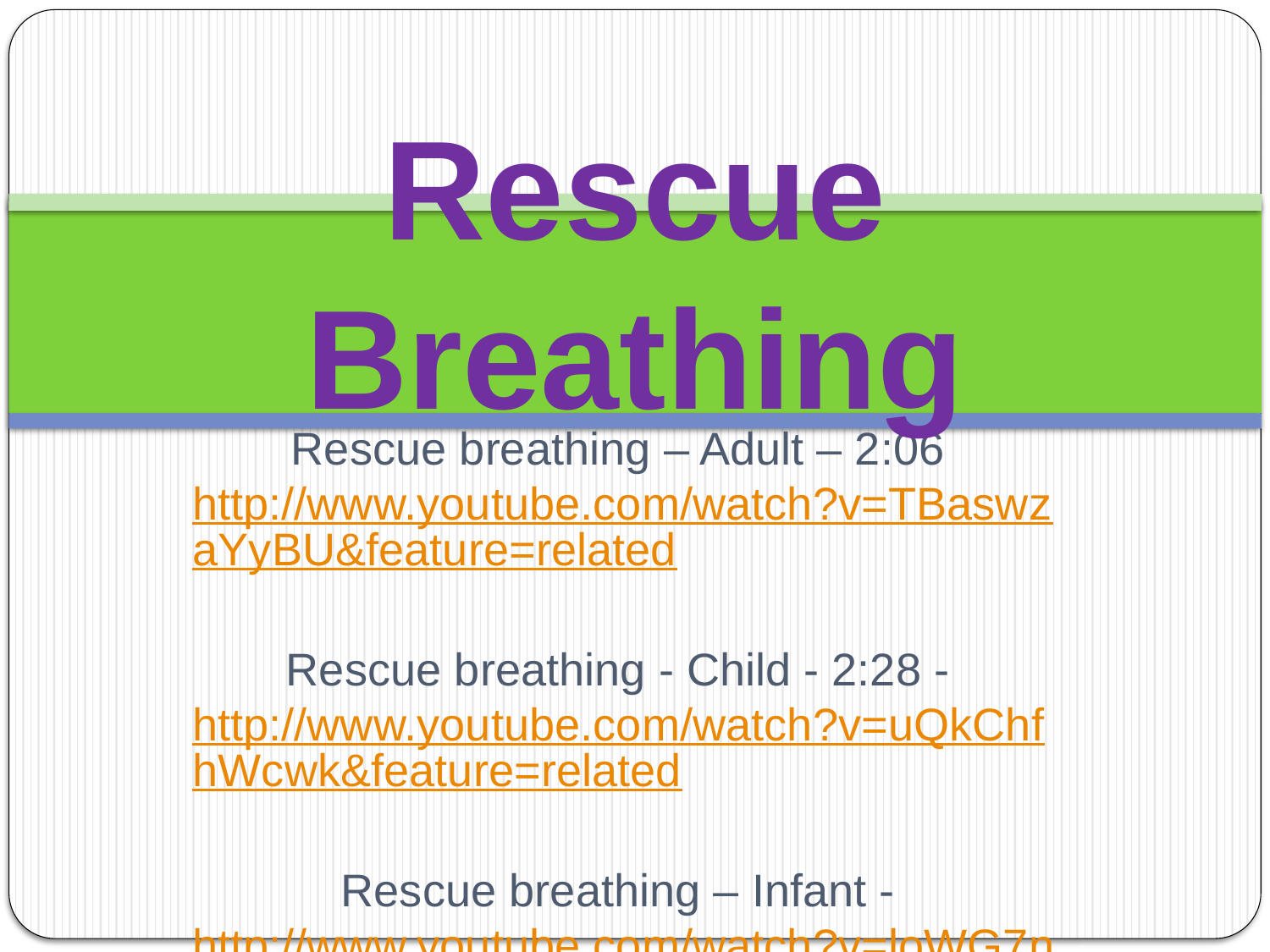

Rescue Breathing
Rescue breathing – Adult – 2:06 http://www.youtube.com/watch?v=TBaswzaYyBU&feature=related
Rescue breathing - Child - 2:28 - http://www.youtube.com/watch?v=uQkChfhWcwk&feature=related
Rescue breathing – Infant - http://www.youtube.com/watch?v=loWG7nCIuMA&feature=related